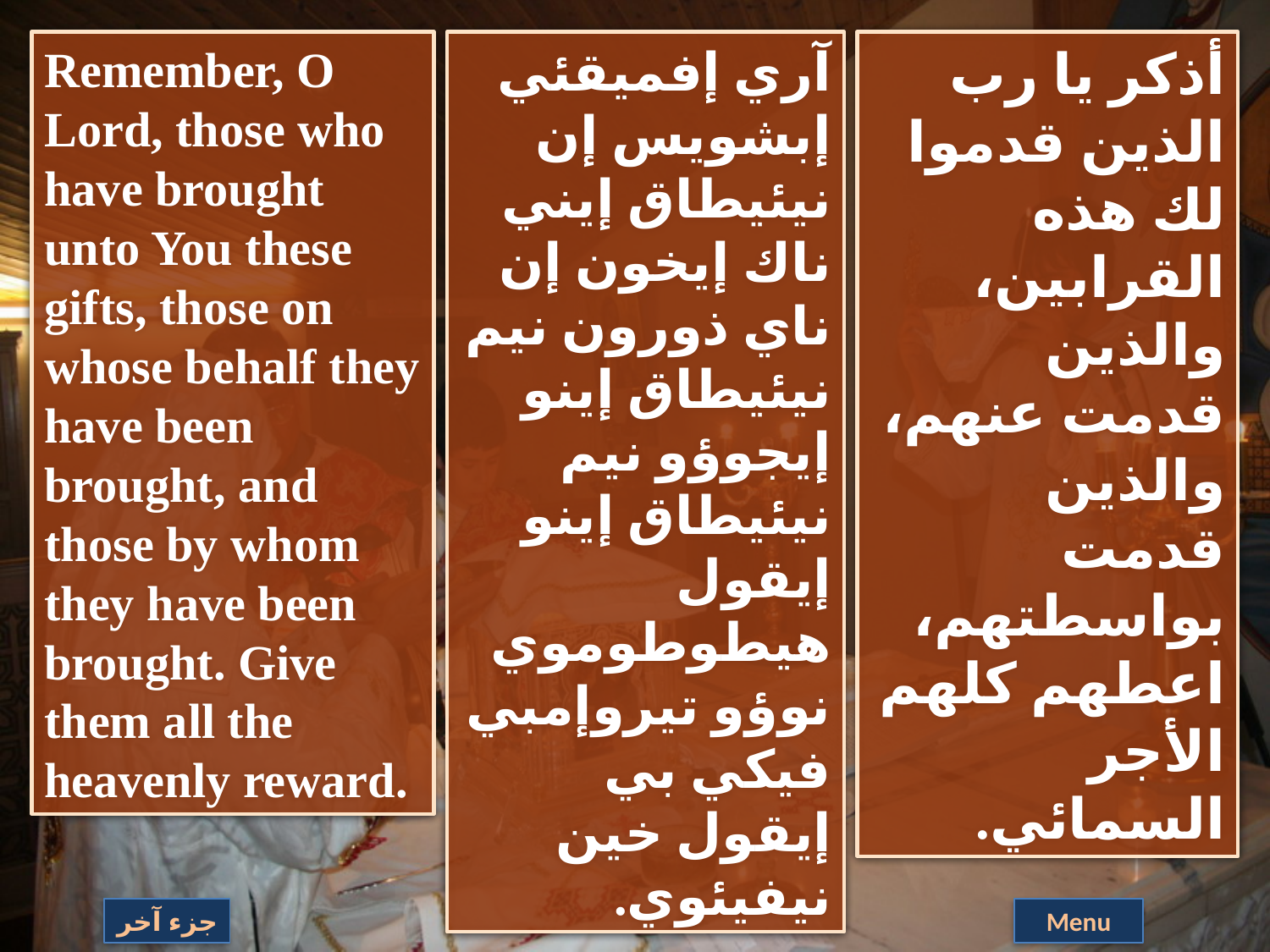

Remember, O Lord, those who have brought unto You these gifts, those on whose behalf they have been brought, and those by whom they have been brought. Give them all the heavenly reward.
آري إفميقئي إبشويس إن نيئيطاق إيني ناك إيخون إن ناي ذورون نيم نيئيطاق إينو إيجوؤو نيم نيئيطاق إينو إيقول هيطوطوموي نوؤو تيروإمبي فيكي بي إيقول خين نيفيئوي.
أذكر يا رب الذين قدموا لك هذه القرابين، والذين قدمت عنهم، والذين قدمت بواسطتهم، اعطهم كلهم الأجر السمائي.
جزء آخر
Menu